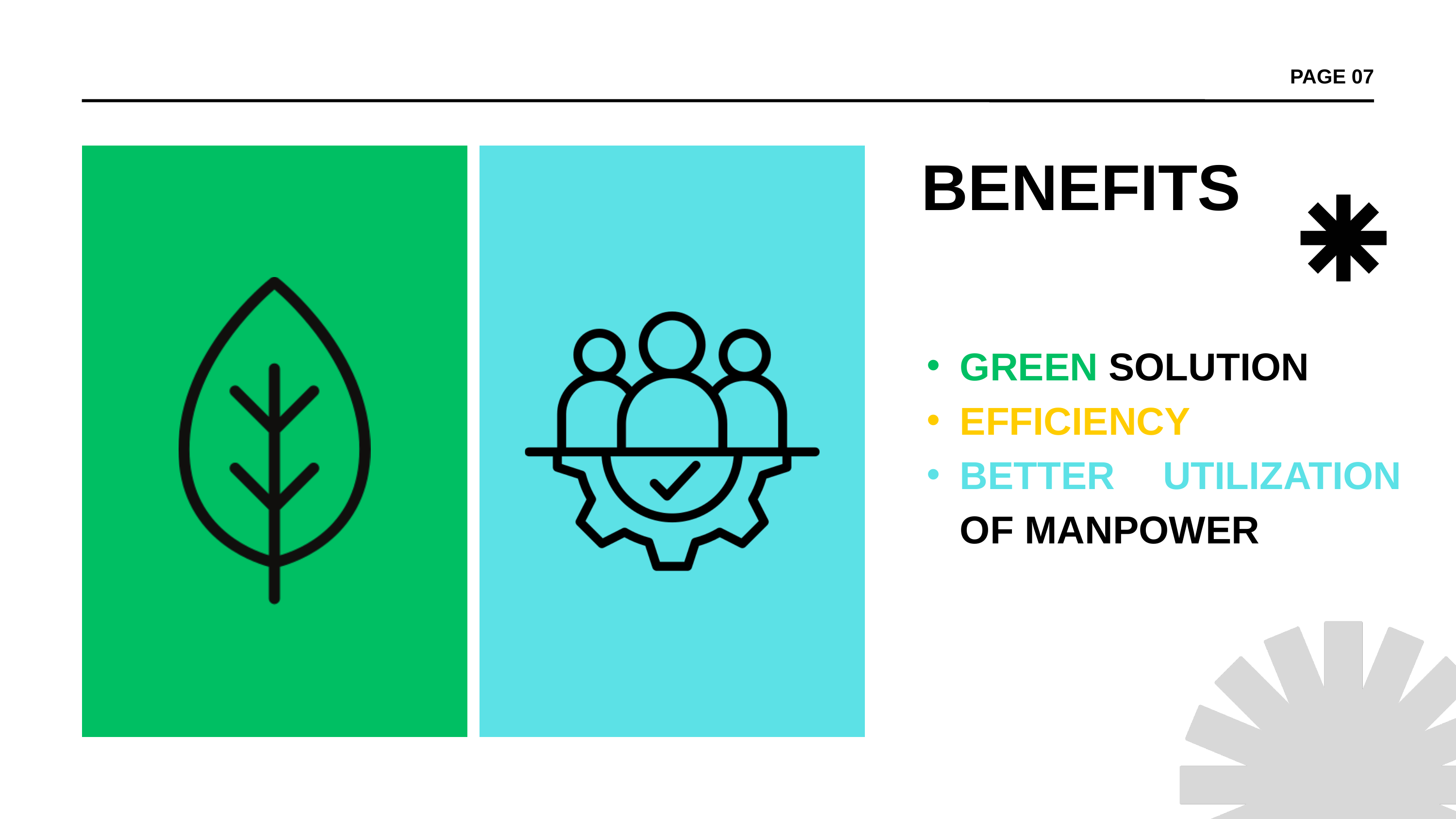

PAGE 07

BENEFITS

GREEN SOLUTION
EFFICIENCY
BETTER UTILIZATION OF MANPOWER